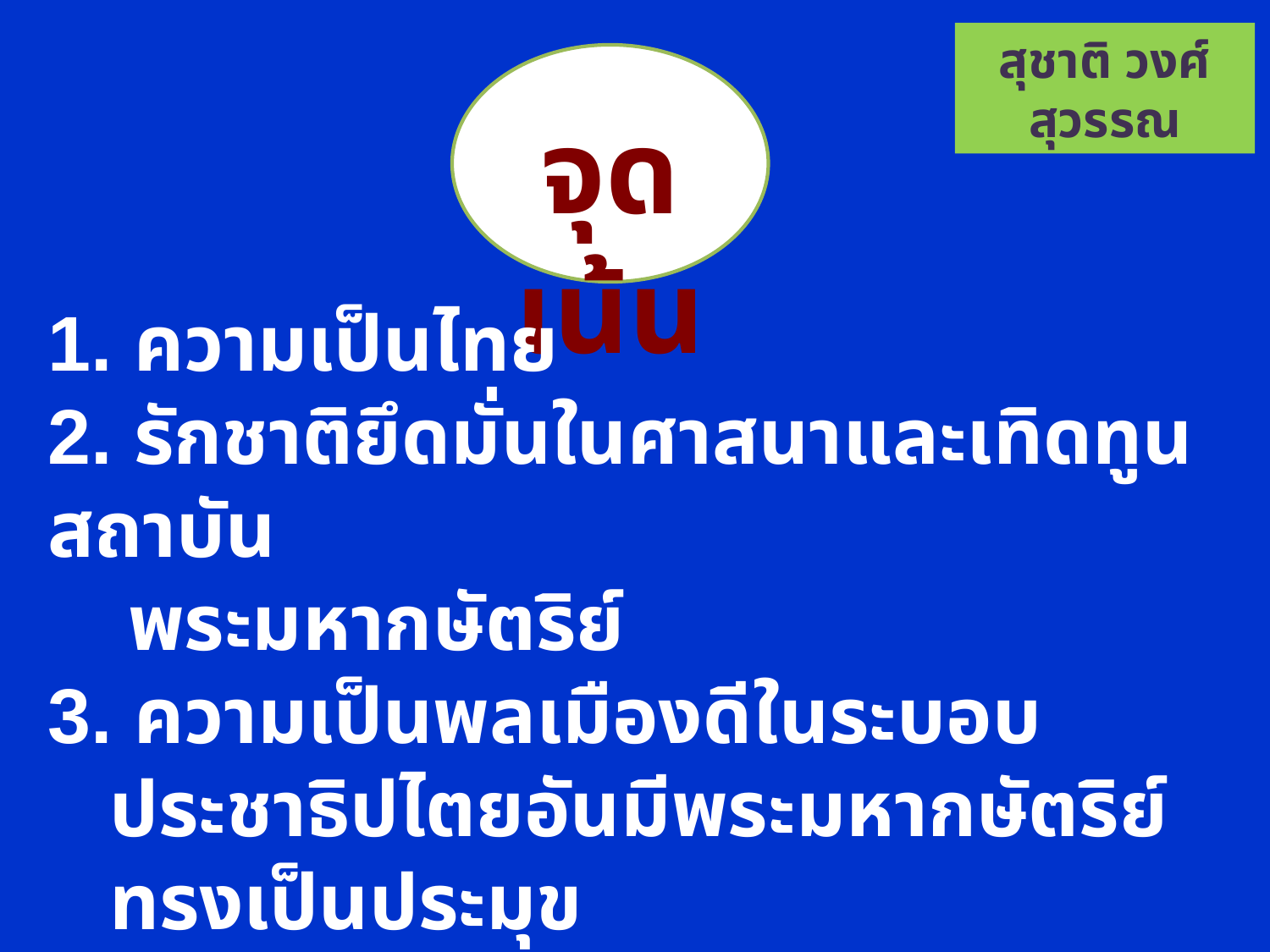

สุชาติ วงศ์สุวรรณ

จุดเน้น
1. ความเป็นไทย
2. รักชาติยึดมั่นในศาสนาและเทิดทูนสถาบัน
    พระมหากษัตริย์
3. ความเป็นพลเมืองดีในระบอบประชาธิปไตยอันมีพระมหากษัตริย์ทรงเป็นประมุข
4. ปรองดองสมานฉันท์
5. ความมีวินัยและรับผิดชอบต่อตนเองและสังคม